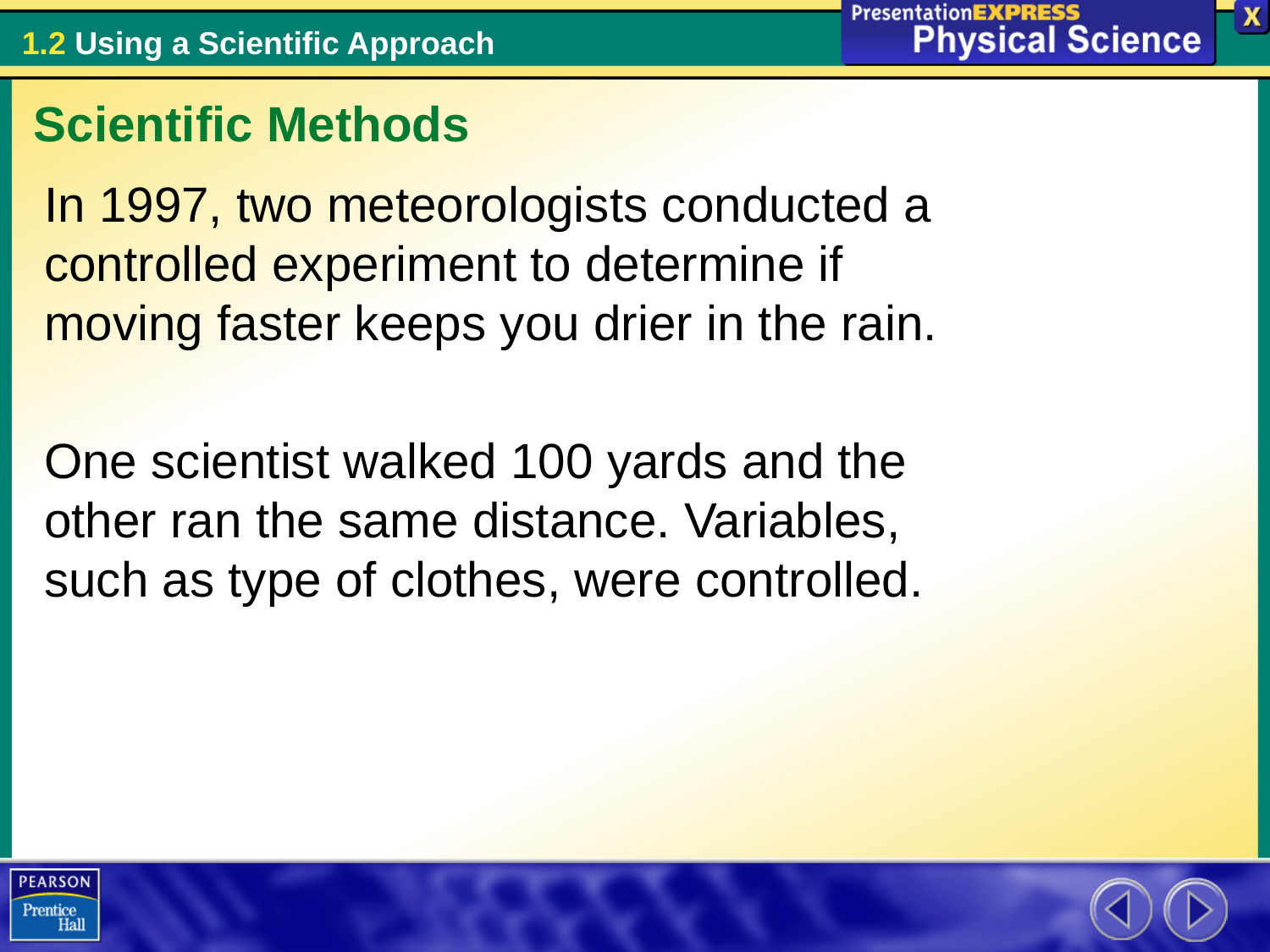

Scientific Methods
In 1997, two meteorologists conducted a controlled experiment to determine if moving faster keeps you drier in the rain.

One scientist walked 100 yards and the other ran the same distance. Variables, such as type of clothes, were controlled.